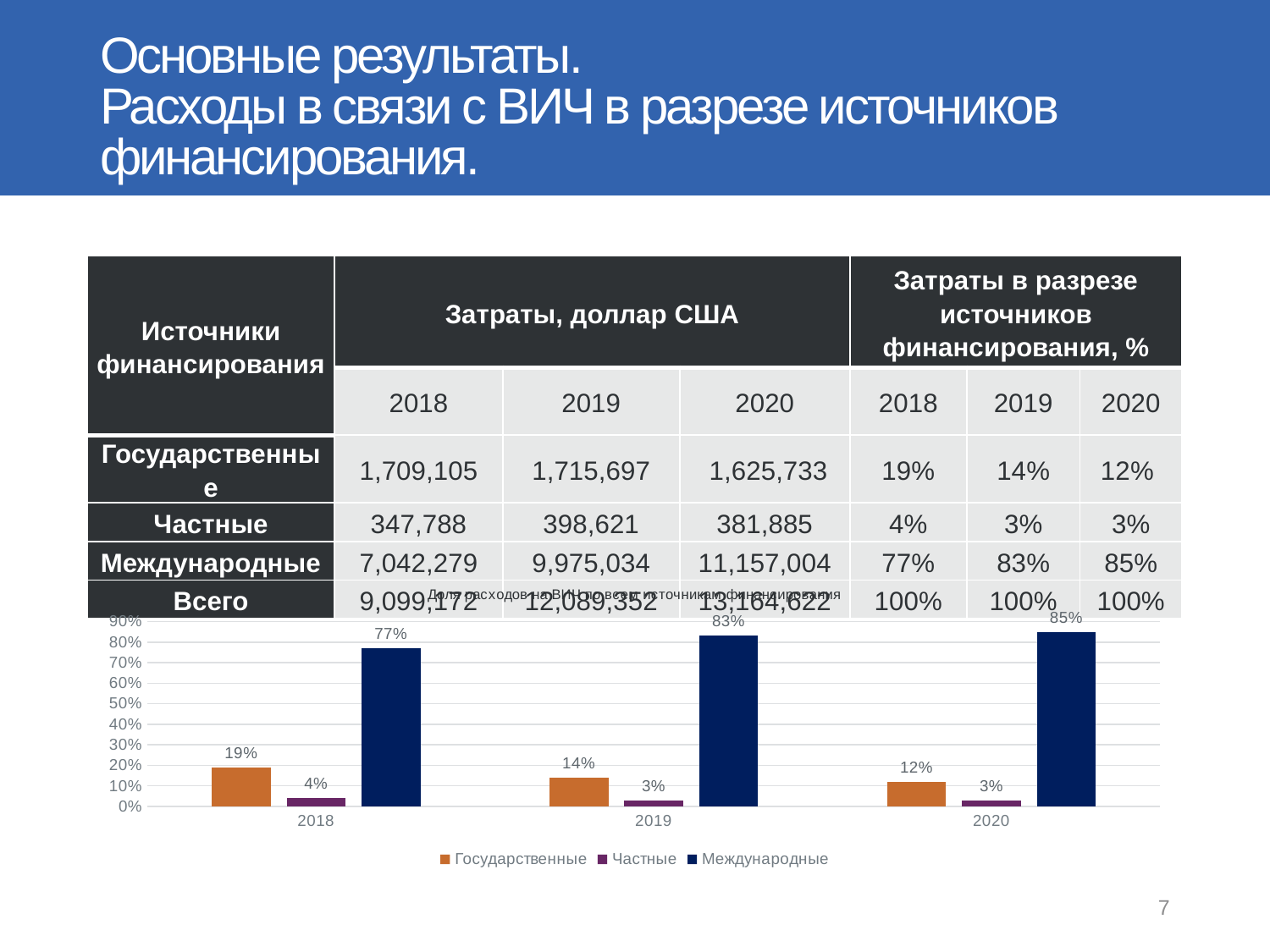

# Основные результаты. Расходы в связи с ВИЧ в разрезе источников финансирования.
| Источники финансирования | Затраты, доллар США |  |  | Затраты в разрезе источников финансирования, % |  |  |
| --- | --- | --- | --- | --- | --- | --- |
|  | 2018 | 2019 | 2020 | 2018 | 2019 | 2020 |
| Государственные | 1,709,105 | 1,715,697 | 1,625,733 | 19% | 14% | 12% |
| Частные | 347,788 | 398,621 | 381,885 | 4% | 3% | 3% |
| Международные | 7,042,279 | 9,975,034 | 11,157,004 | 77% | 83% | 85% |
| Всего | 9,099,172 | 12,089,352 | 13,164,622 | 100% | 100% | 100% |

### Chart: Доля расходов на ВИЧ по всем источникам финансирования

| Category | Государственные | Частные | Международные |
|---|---|---|---|
| 2018 | 0.19 | 0.04 | 0.77 |
| 2019 | 0.14 | 0.03 | 0.83 |
| 2020 | 0.12 | 0.03 | 0.85 |
7